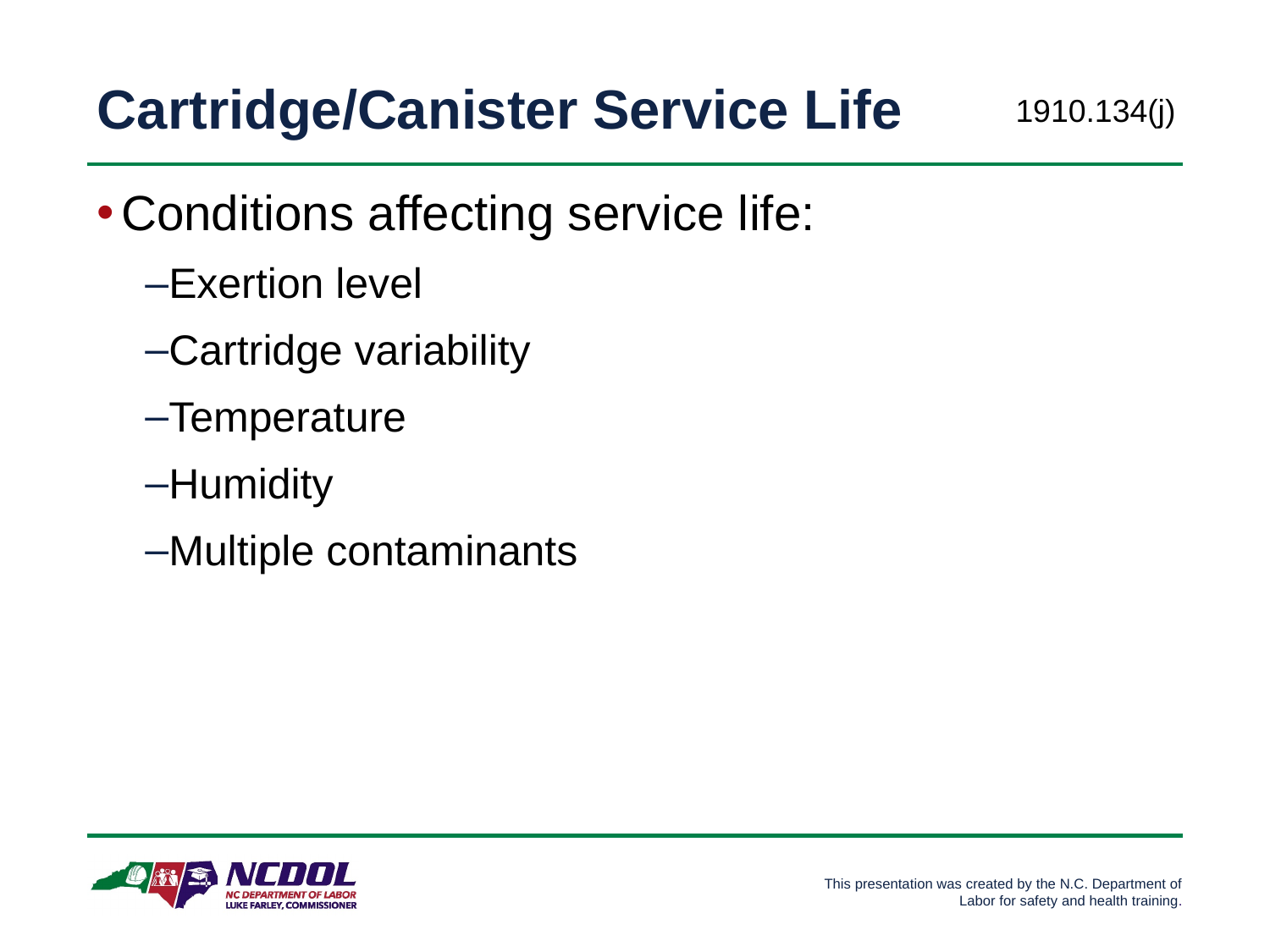

# Cartridge/Canister Service Life
1910.134(j)
Conditions affecting service life:
Exertion level
Cartridge variability
Temperature
Humidity
Multiple contaminants